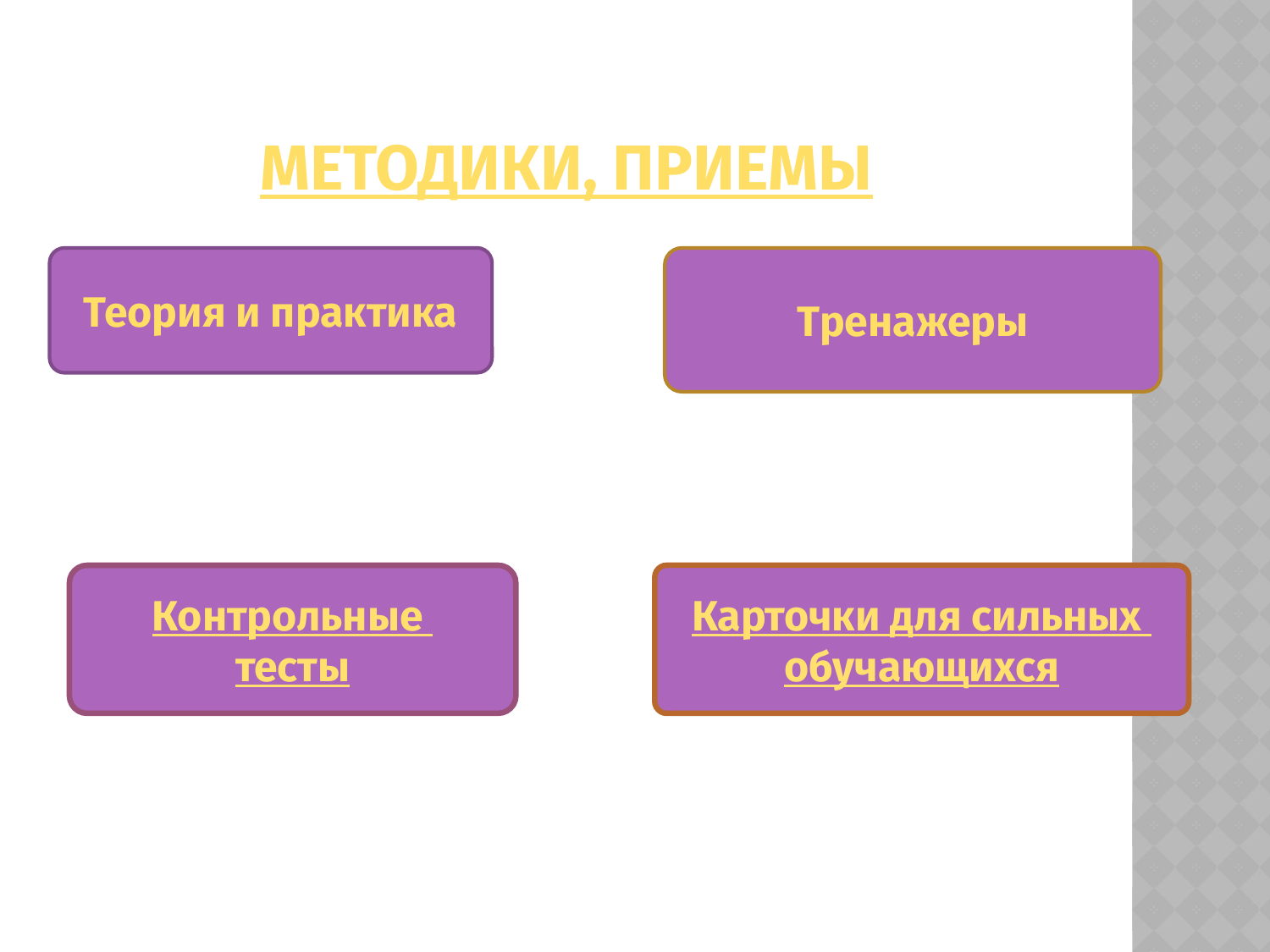

# Методики, приемы
Теория и практика
Тренажеры
Контрольные
тесты
Карточки для сильных
обучающихся